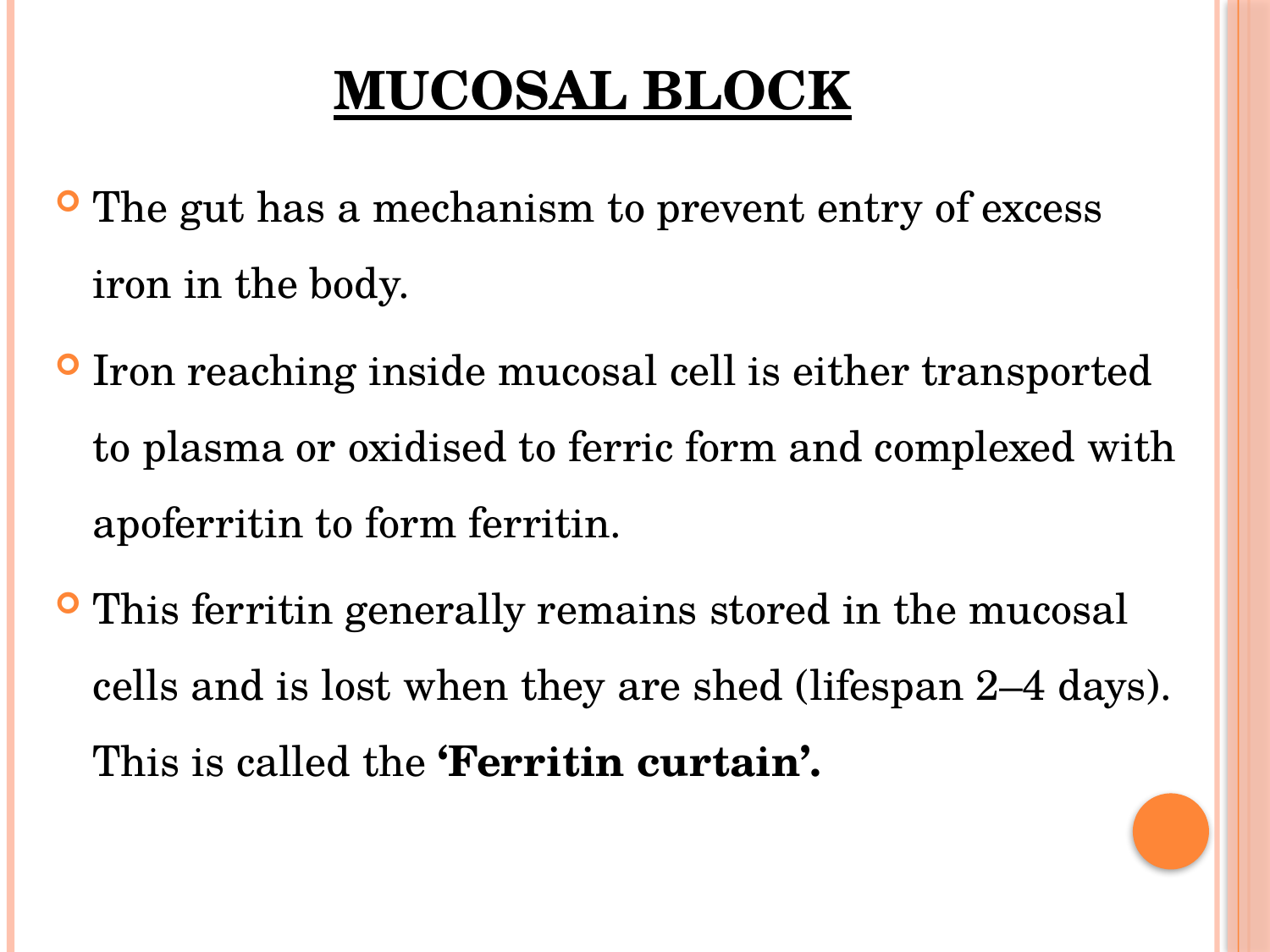

# Mucosal block
The gut has a mechanism to prevent entry of excess iron in the body.
Iron reaching inside mucosal cell is either transported to plasma or oxidised to ferric form and complexed with apoferritin to form ferritin.
This ferritin generally remains stored in the mucosal cells and is lost when they are shed (lifespan 2–4 days). This is called the ‘Ferritin curtain’.